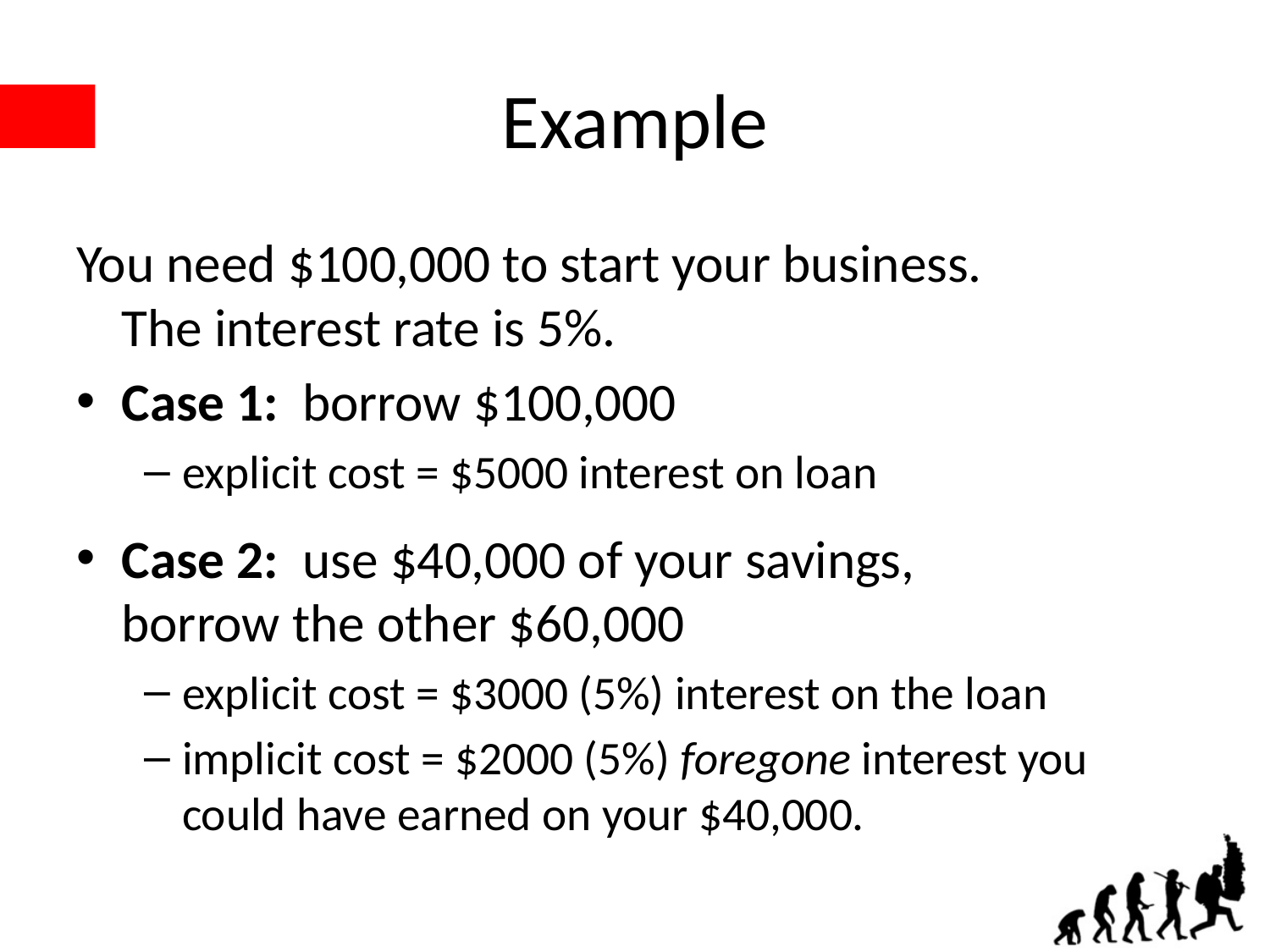

# Example
You need $100,000 to start your business.
The interest rate is 5%.
Case 1:  borrow $100,000
explicit cost = $5000 interest on loan
Case 2:  use $40,000 of your savings,
borrow the other $60,000
explicit cost = $3000 (5%) interest on the loan
implicit cost = $2000 (5%) foregone interest you could have earned on your $40,000.